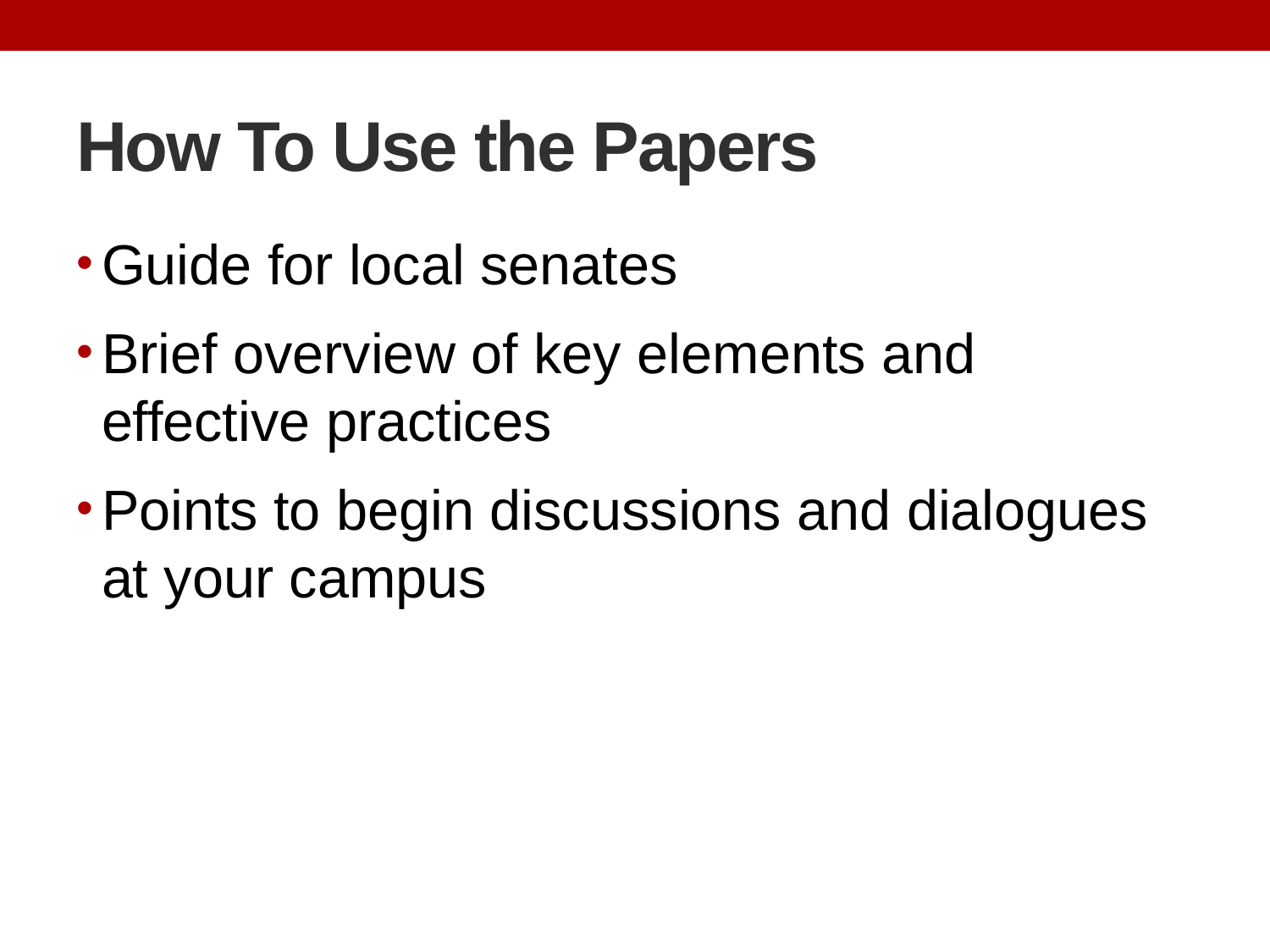

# How To Use the Papers
Guide for local senates
Brief overview of key elements and effective practices
Points to begin discussions and dialogues at your campus